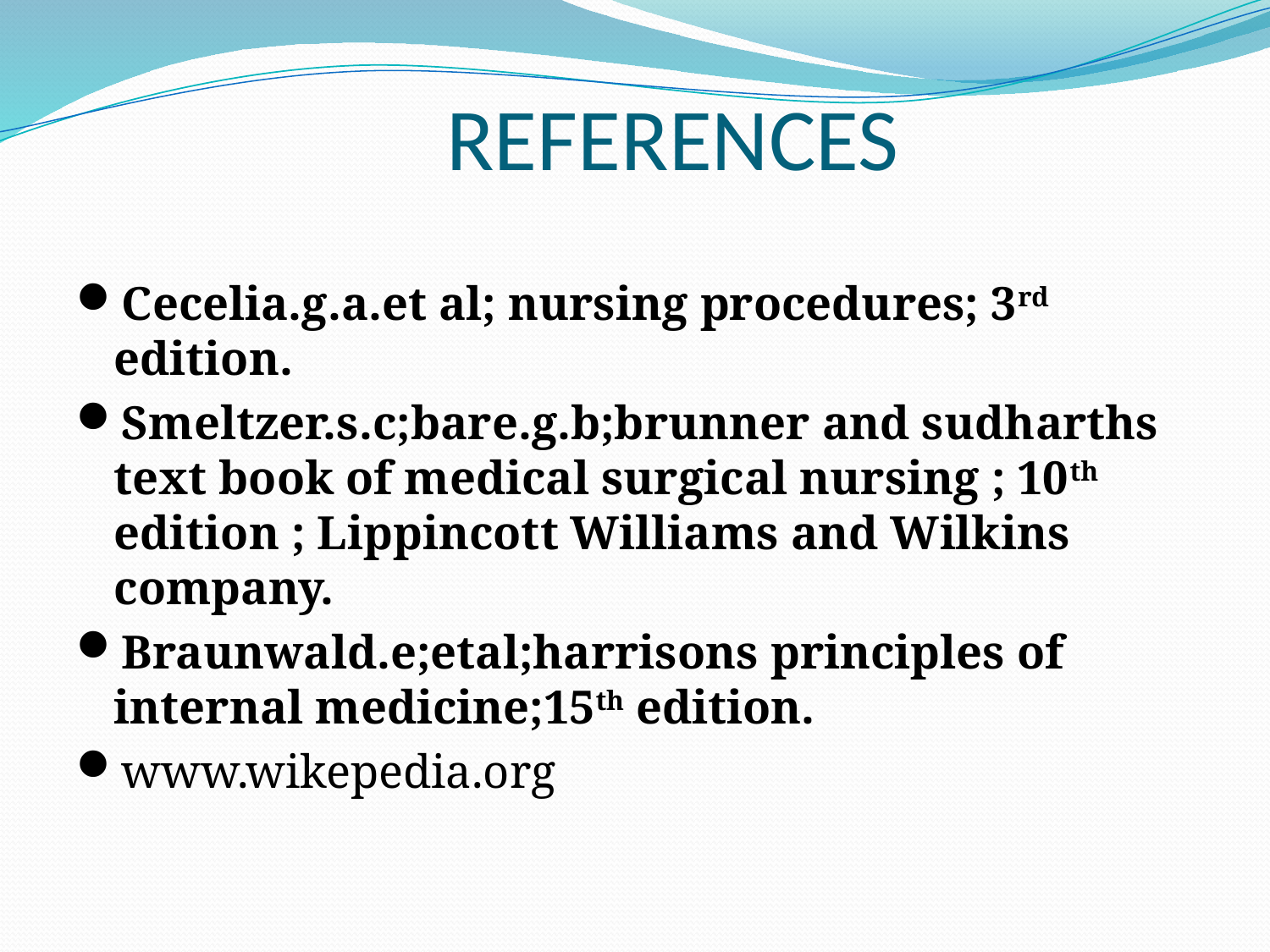

# REFERENCES
Cecelia.g.a.et al; nursing procedures; 3rd edition.
Smeltzer.s.c;bare.g.b;brunner and sudharths text book of medical surgical nursing ; 10th edition ; Lippincott Williams and Wilkins company.
Braunwald.e;etal;harrisons principles of internal medicine;15th edition.
www.wikepedia.org